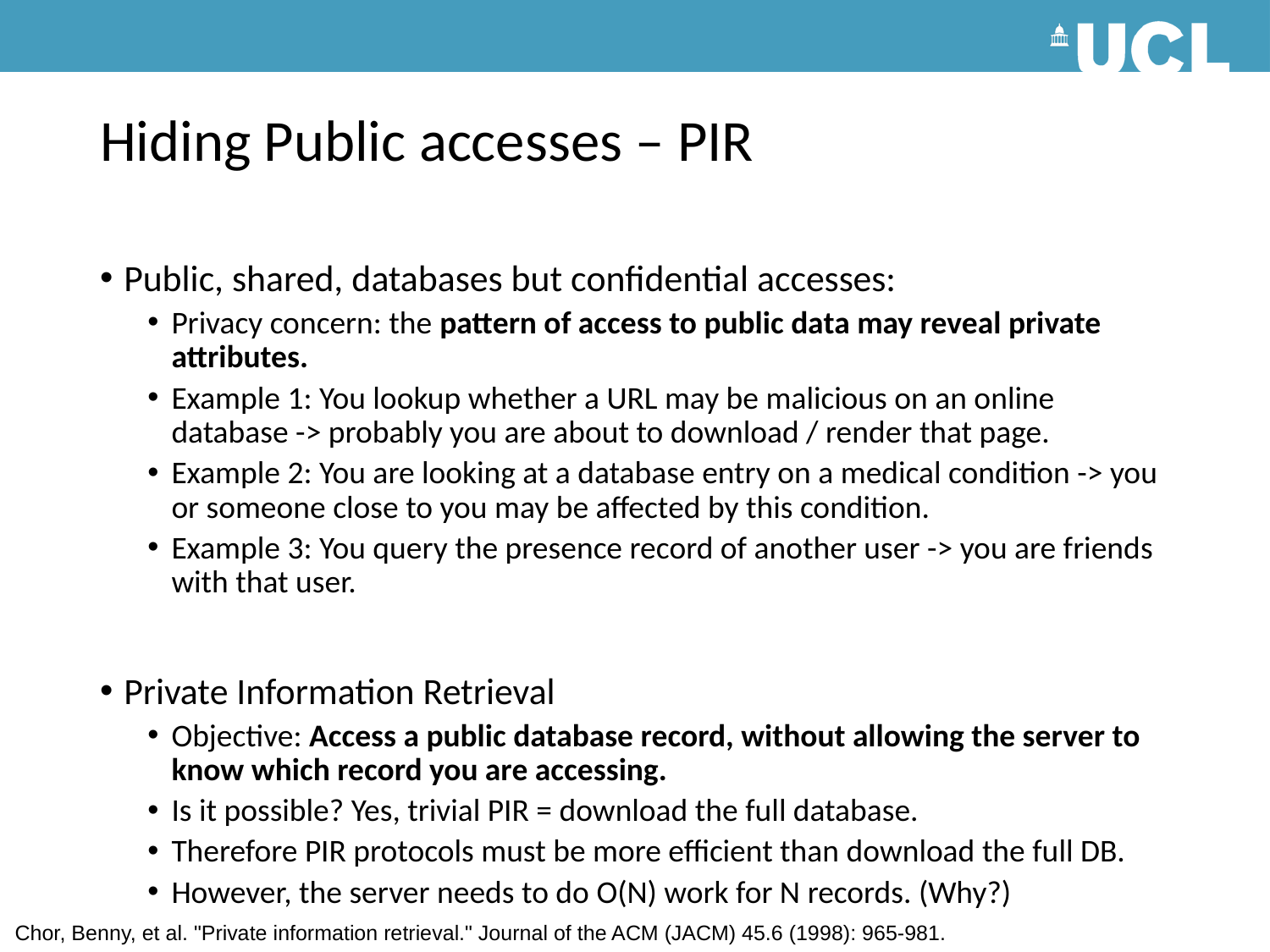

# Hiding Public accesses – PIR
Public, shared, databases but confidential accesses:
Privacy concern: the pattern of access to public data may reveal private attributes.
Example 1: You lookup whether a URL may be malicious on an online database -> probably you are about to download / render that page.
Example 2: You are looking at a database entry on a medical condition -> you or someone close to you may be affected by this condition.
Example 3: You query the presence record of another user -> you are friends with that user.

Private Information Retrieval
Objective: Access a public database record, without allowing the server to know which record you are accessing.
Is it possible? Yes, trivial PIR = download the full database.
Therefore PIR protocols must be more efficient than download the full DB.
However, the server needs to do O(N) work for N records. (Why?)
Chor, Benny, et al. "Private information retrieval." Journal of the ACM (JACM) 45.6 (1998): 965-981.